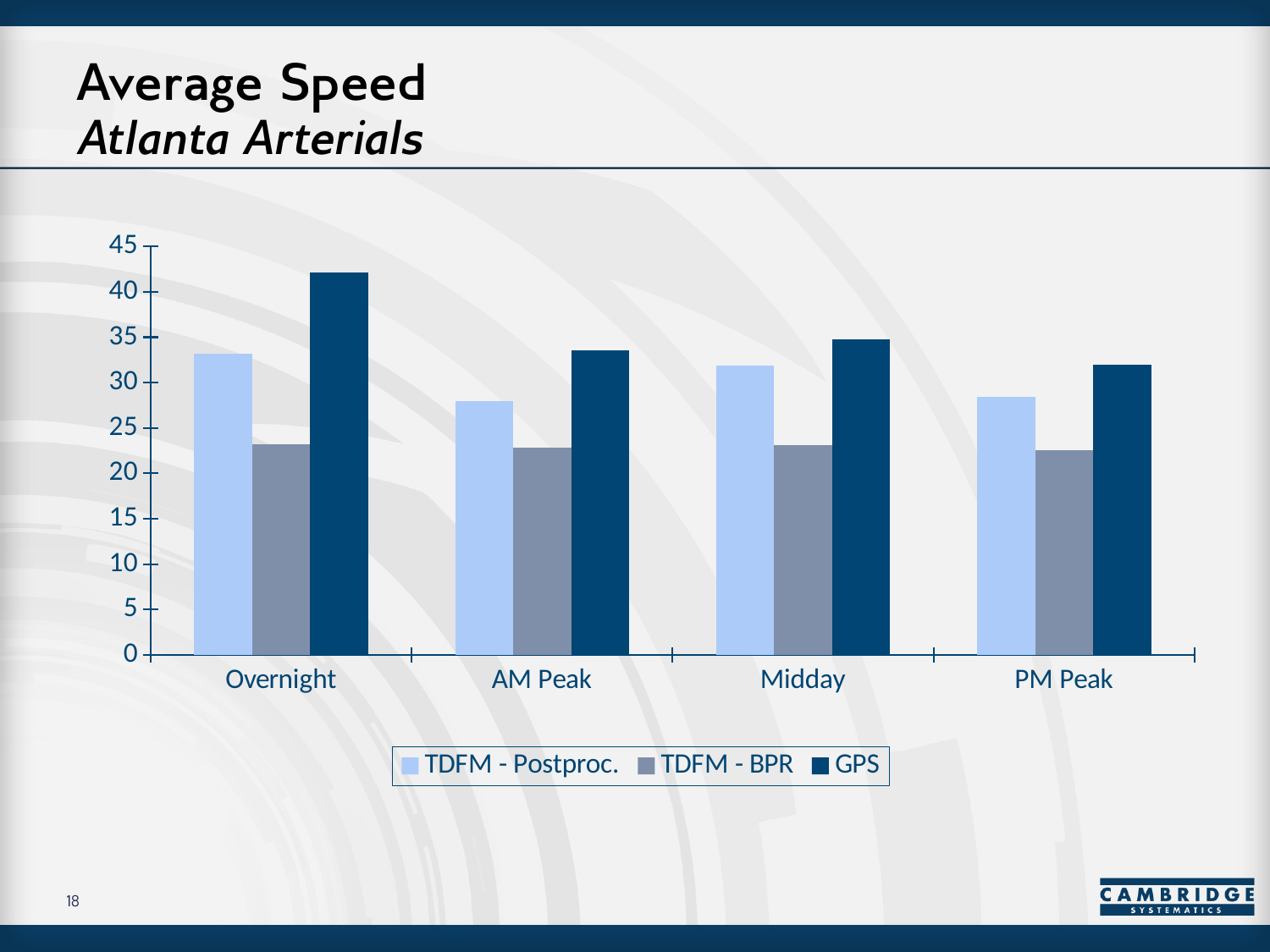

# Average Speed Atlanta Arterials

### Chart

| Category | TDFM - Postproc. | TDFM - BPR | GPS |
|---|---|---|---|
| Overnight | 33.200250000000004 | 23.214892392289947 | 42.115879611099096 |
| AM Peak | 27.955050000000004 | 22.796479042709965 | 33.5450601817703 |
| Midday | 31.876749999999998 | 23.135636591719006 | 34.739873141117044 |
| PM Peak | 28.454050000000002 | 22.52544288290173 | 31.95086380821029 |
18